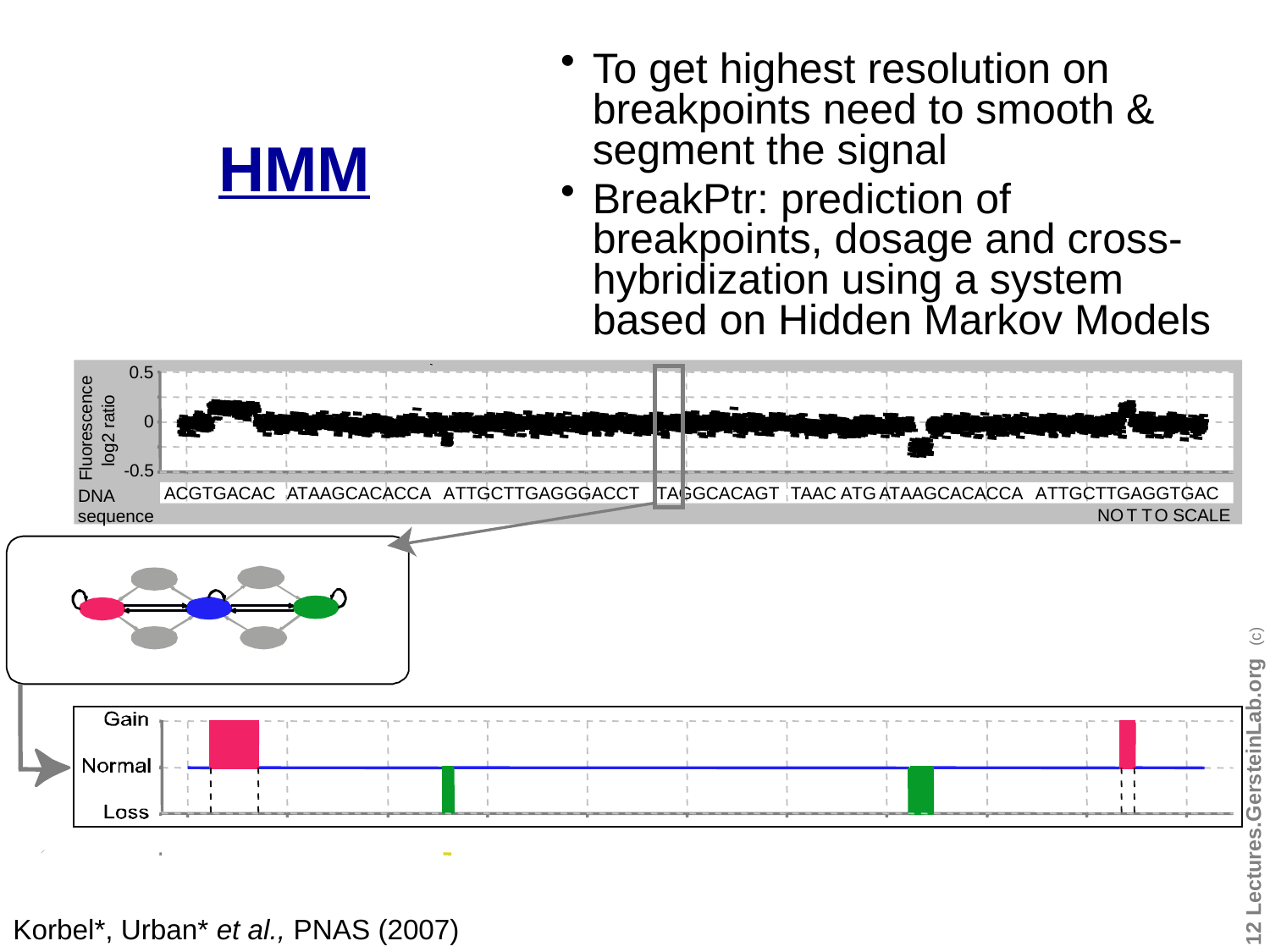

To get highest resolution on breakpoints need to smooth & segment the signal
BreakPtr: prediction of breakpoints, dosage and cross-hybridization using a system based on Hidden Markov Models
# HMM

0.5

   0
Fluorescence

   log2 ratio

-0.5

ACGTGACAC

AT
AAGCACACCA

A
TTGCTTGAGGGACCT

T
AGGCACAGT

T
AAC
A
TG
AT

AAGCACACCA

A
TTGCTTGAGGTGAC

DNA

NO
T T
O SCALE

sequence

Korbel*, Urban* et al., PNAS (2007)